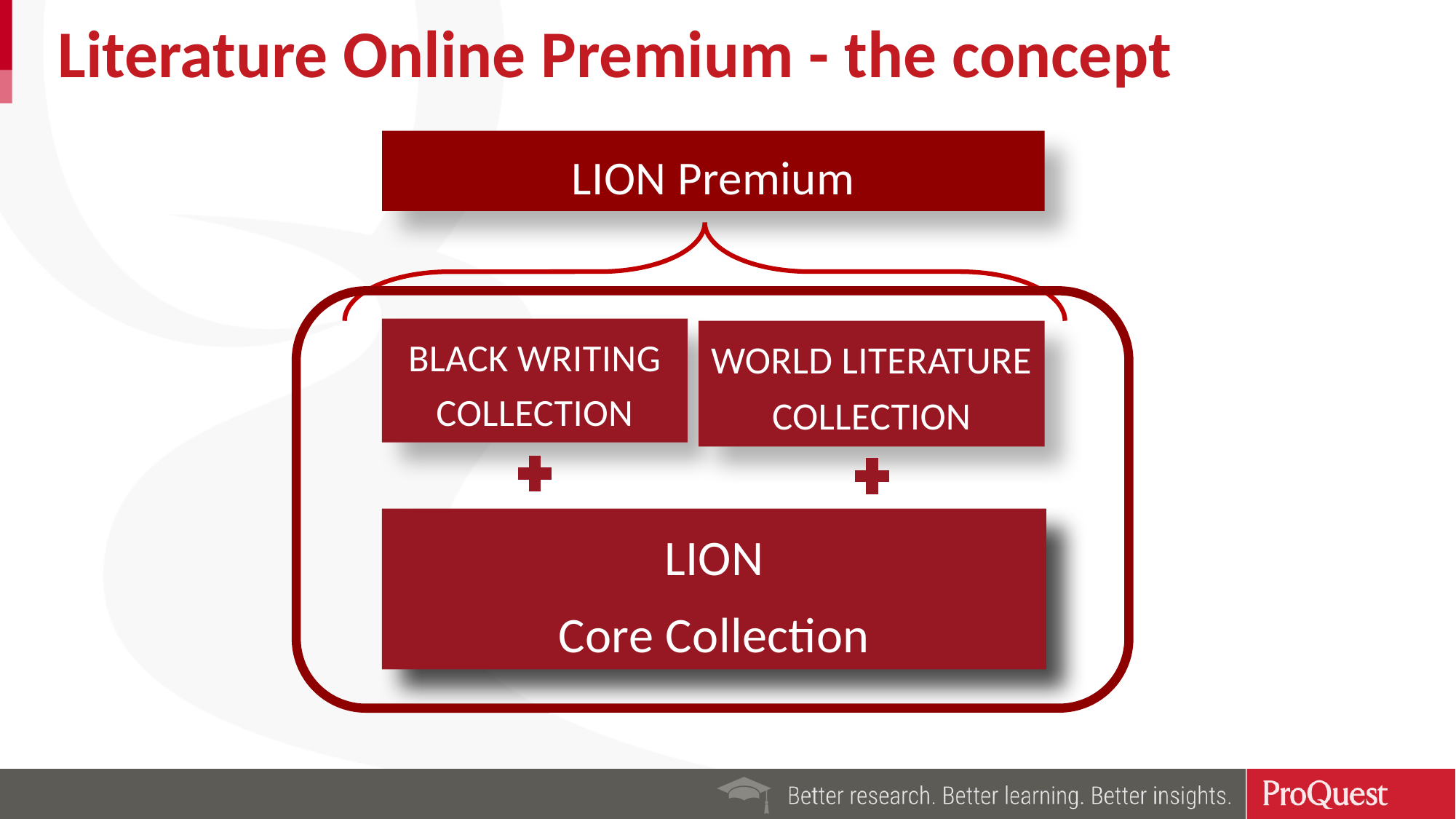

# Literature Online Premium - the concept
LION Premium

BLACK WRITING COLLECTION
WORLD LITERATURE COLLECTION

LION
Core Collection

11